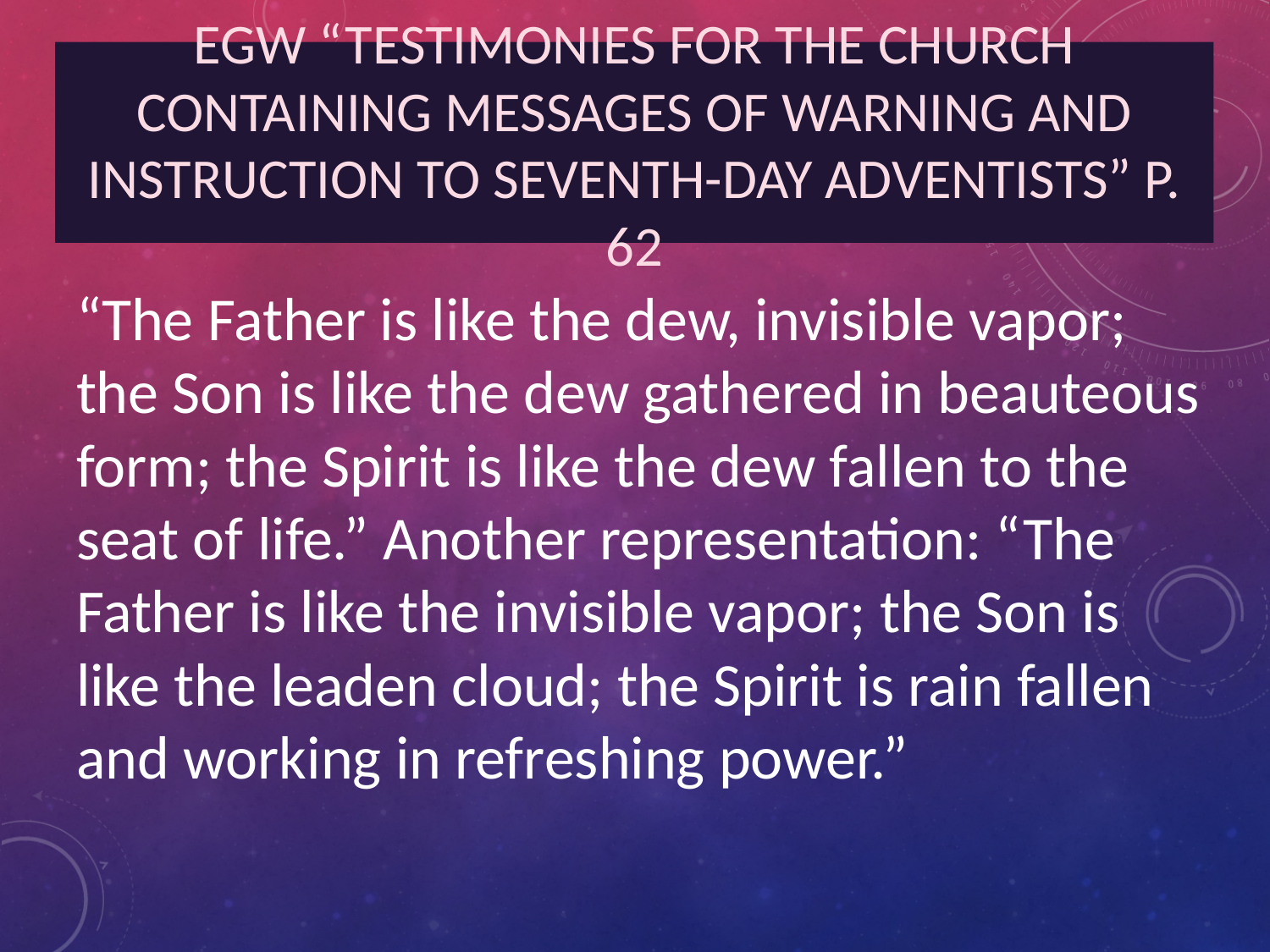

# EGW “Testimonies for the Church Containing Messages of Warning and Instruction to Seventh-day Adventists” P. 62
“The Father is like the dew, invisible vapor; the Son is like the dew gathered in beauteous form; the Spirit is like the dew fallen to the seat of life.” Another representation: “The Father is like the invisible vapor; the Son is like the leaden cloud; the Spirit is rain fallen and working in refreshing power.”